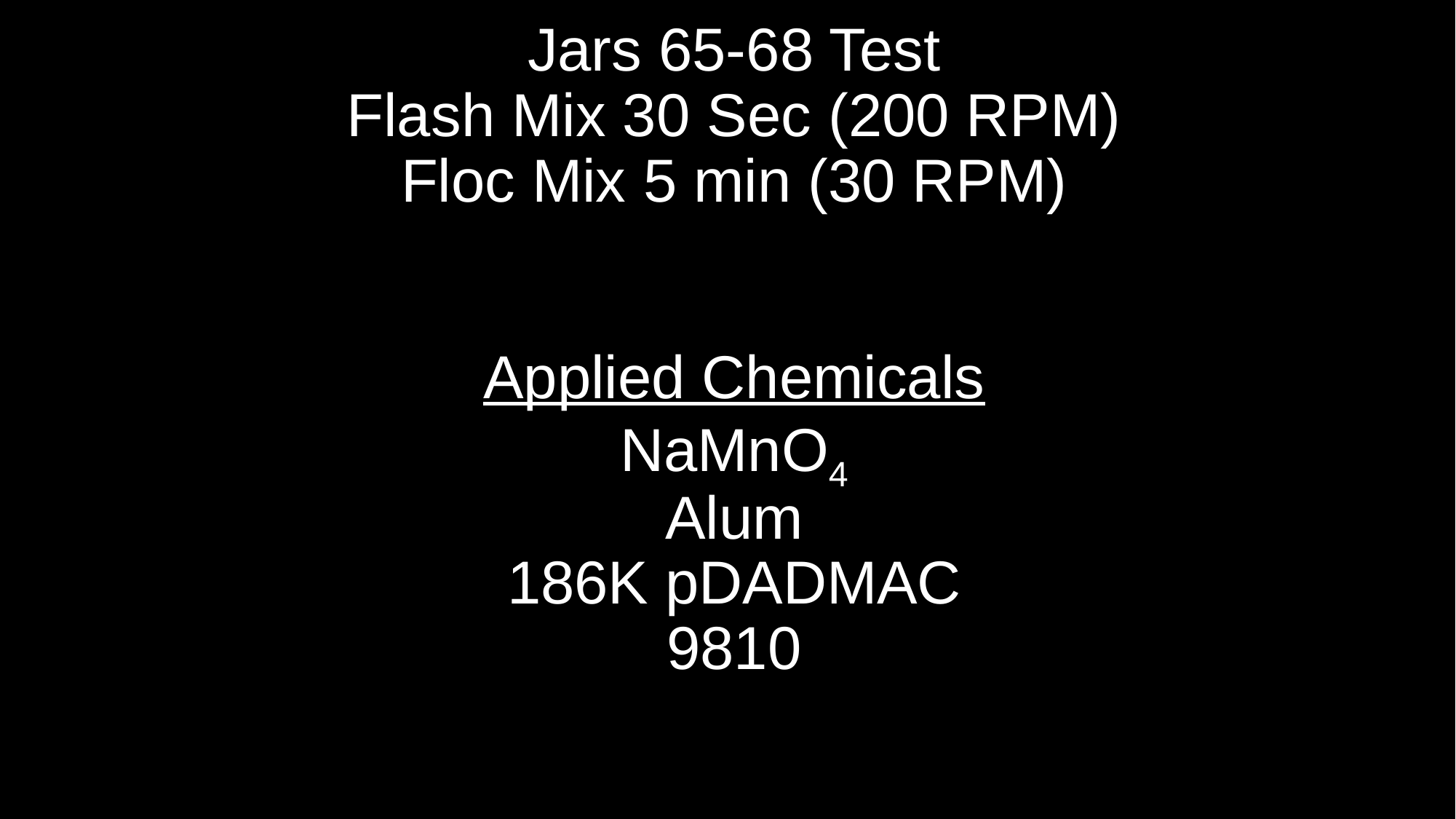

# Jars 65-68 Test Flash Mix 30 Sec (200 RPM) Floc Mix 5 min (30 RPM) Applied Chemicals NaMnO4 Alum 186K pDADMAC 9810